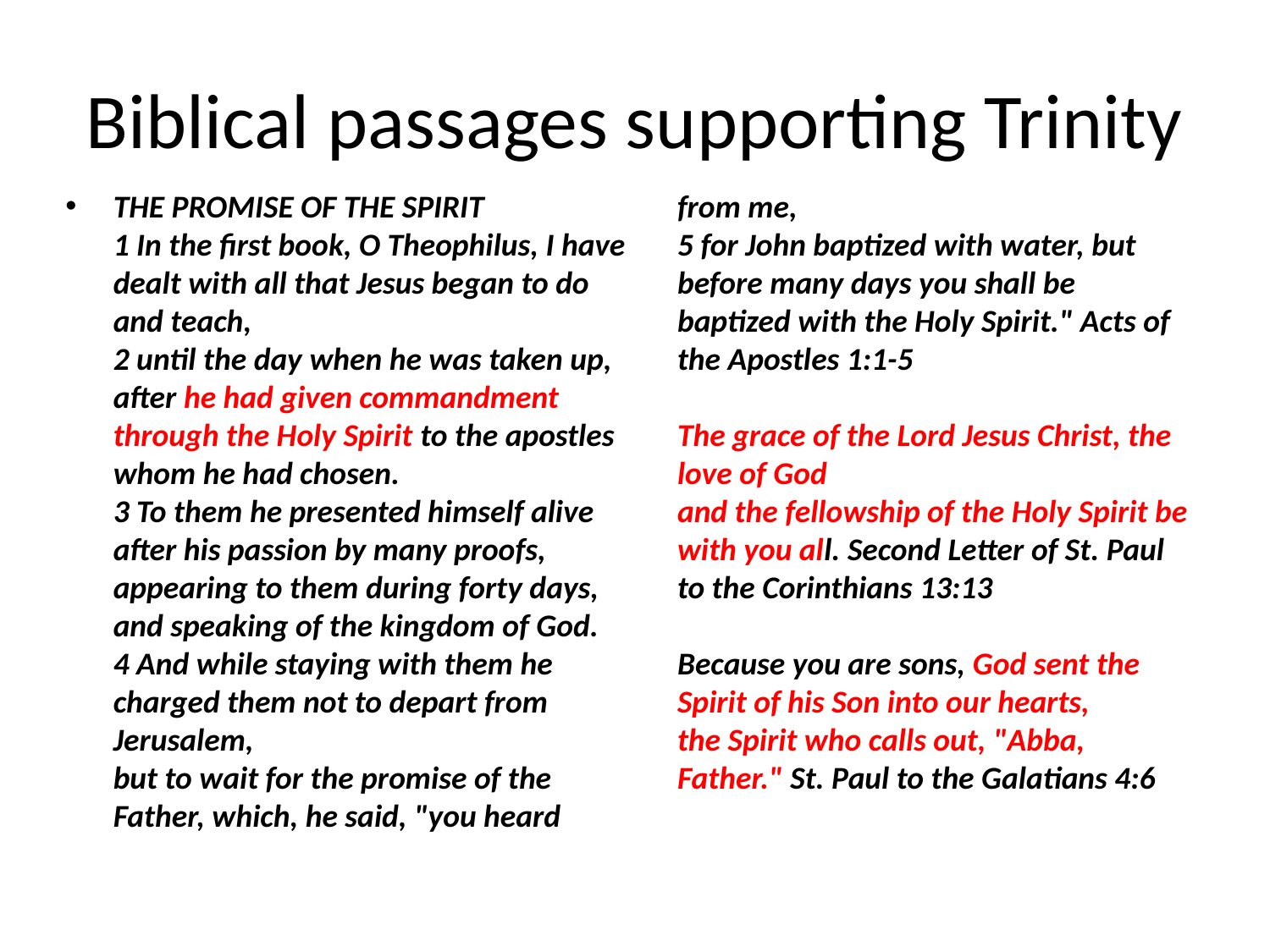

# Biblical passages supporting Trinity
THE PROMISE OF THE SPIRIT
1 In the first book, O Theophilus, I have dealt with all that Jesus began to do and teach,
2 until the day when he was taken up,
after he had given commandment through the Holy Spirit to the apostles whom he had chosen.
3 To them he presented himself alive after his passion by many proofs,
appearing to them during forty days, and speaking of the kingdom of God.
4 And while staying with them he charged them not to depart from Jerusalem,
but to wait for the promise of the Father, which, he said, "you heard from me,
5 for John baptized with water, but before many days you shall be baptized with the Holy Spirit." Acts of the Apostles 1:1-5
The grace of the Lord Jesus Christ, the love of God
and the fellowship of the Holy Spirit be with you all. Second Letter of St. Paul to the Corinthians 13:13
Because you are sons, God sent the Spirit of his Son into our hearts,
the Spirit who calls out, "Abba, Father." St. Paul to the Galatians 4:6